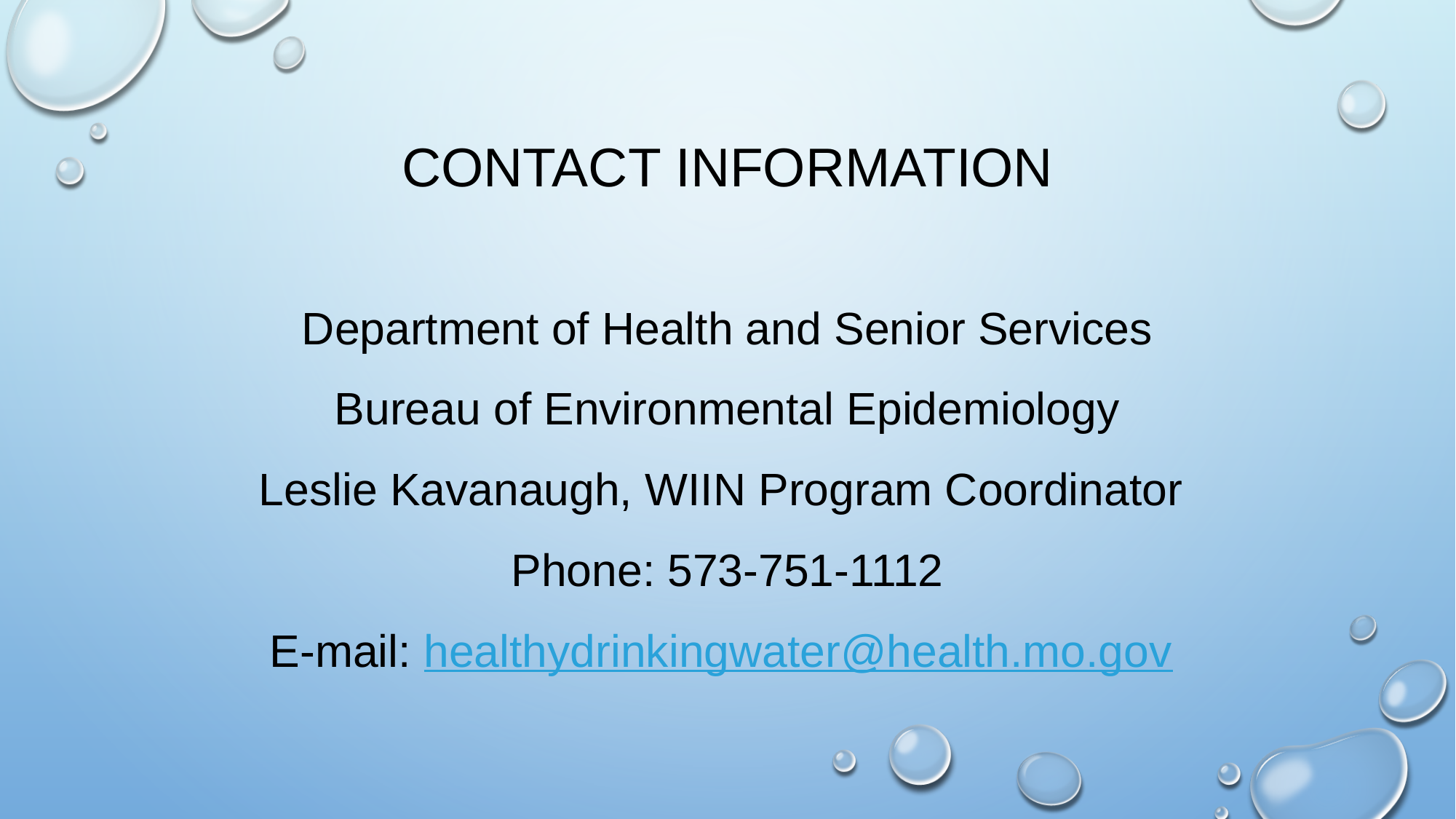

# Contact information
Department of Health and Senior Services
Bureau of Environmental Epidemiology
Leslie Kavanaugh, WIIN Program Coordinator
Phone: 573-751-1112
E-mail: healthydrinkingwater@health.mo.gov